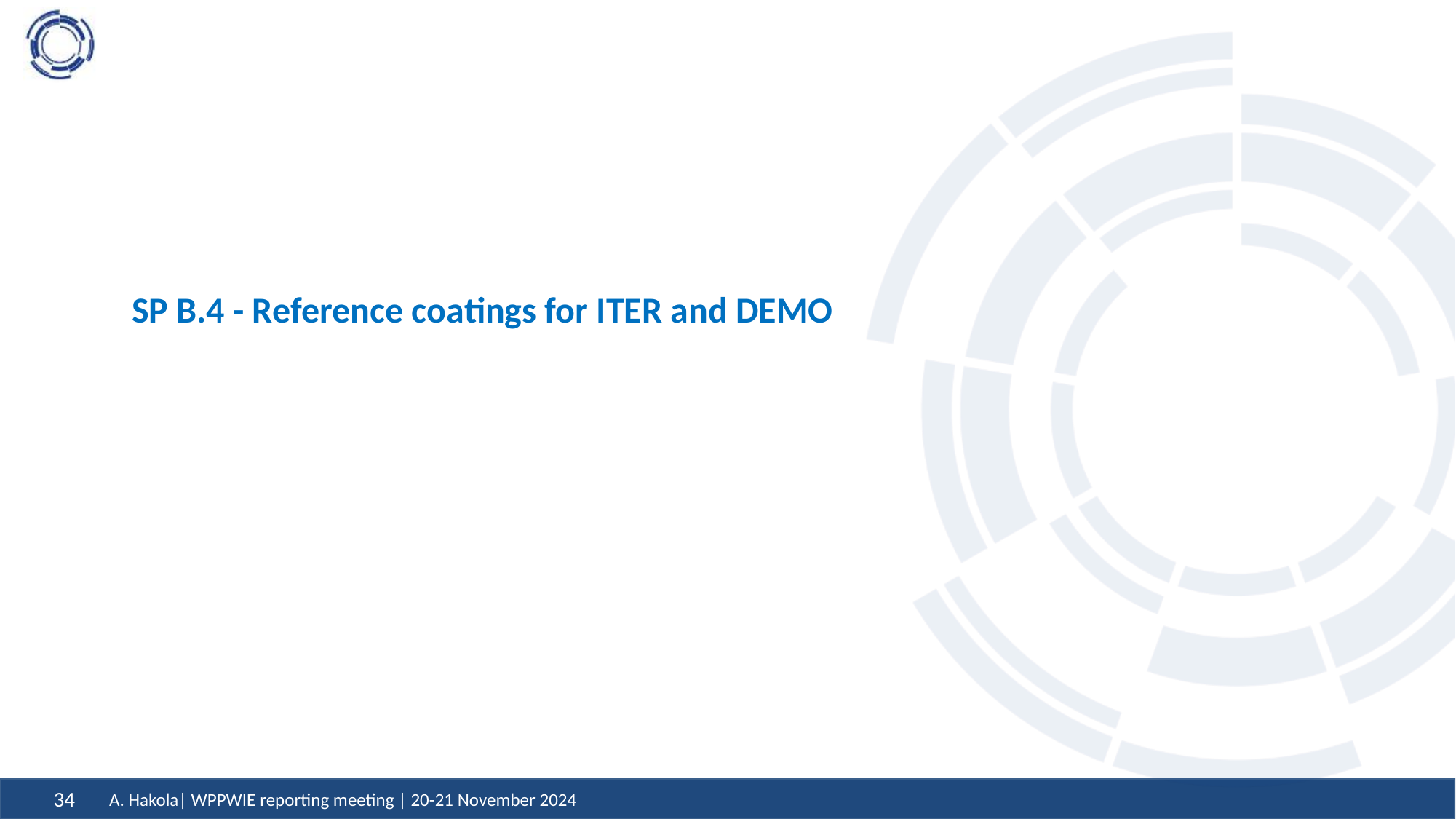

SP B.4 - Reference coatings for ITER and DEMO
A. Hakola| WPPWIE reporting meeting | 20-21 November 2024
34